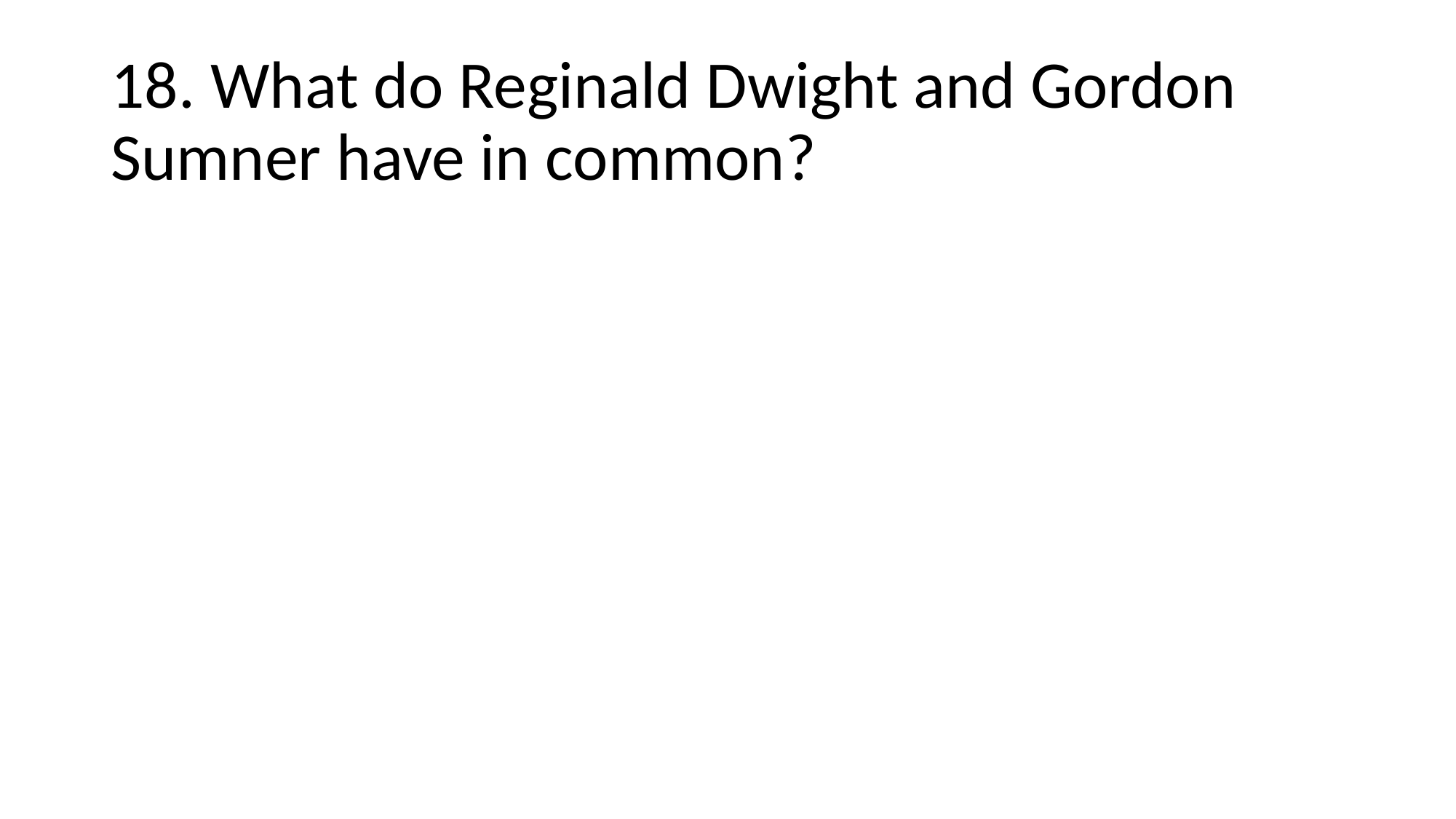

# 18. What do Reginald Dwight and Gordon Sumner have in common?